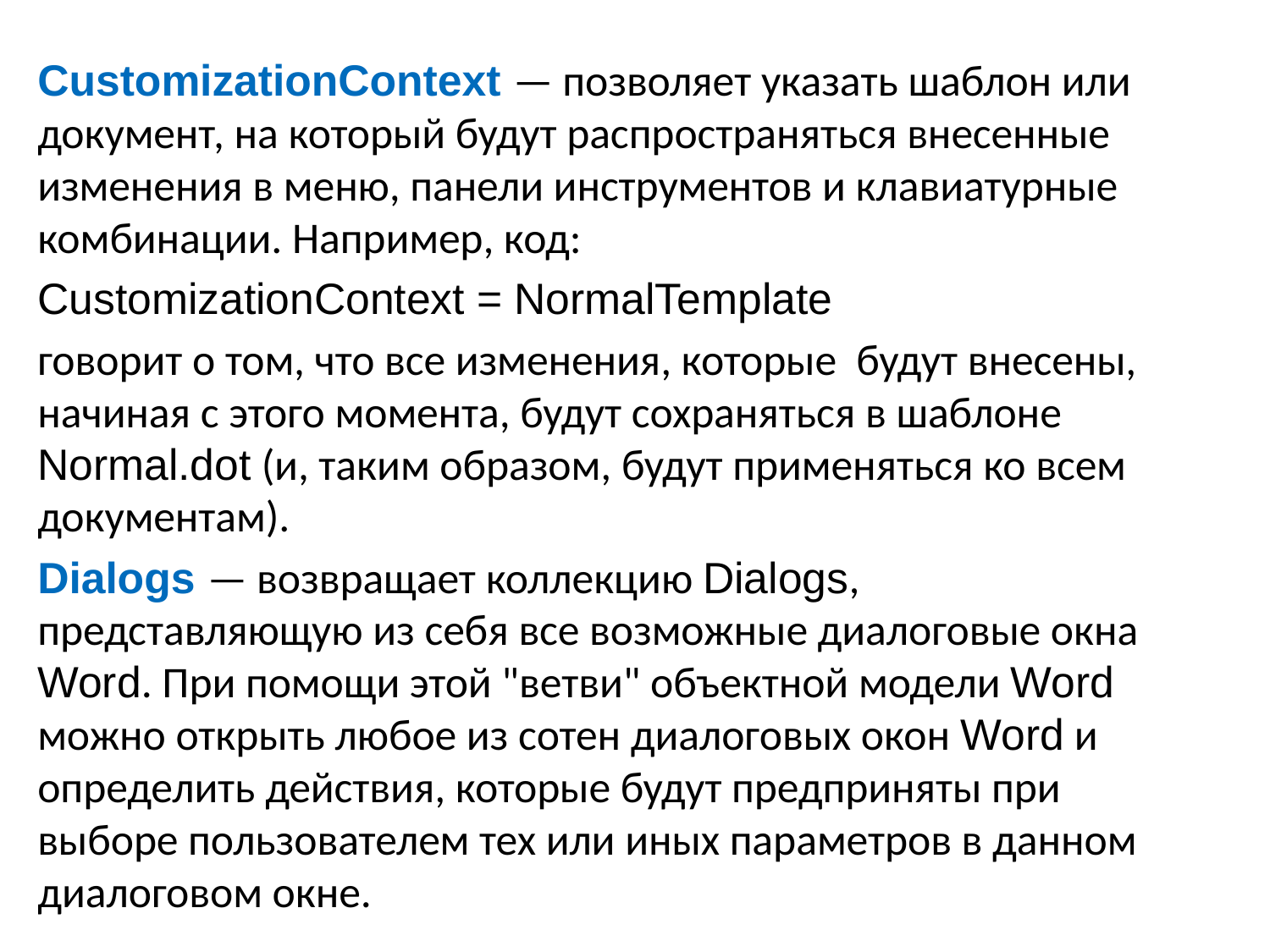

CustomizationContext — позволяет указать шаблон или документ, на который будут распространяться внесенные изменения в меню, панели инструментов и клавиатурные комбинации. Например, код:
CustomizationContext = NormalTemplate
говорит о том, что все изменения, которые  будут внесены, начиная с этого момента, будут сохраняться в шаблоне Normal.dot (и, таким образом, будут применяться ко всем документам).
Dialogs — возвращает коллекцию Dialogs, представляющую из себя все возможные диалоговые окна Word. При помощи этой "ветви" объектной модели Word можно открыть любое из сотен диалоговых окон Word и определить действия, которые будут предприняты при выборе пользователем тех или иных параметров в данном диалоговом окне.